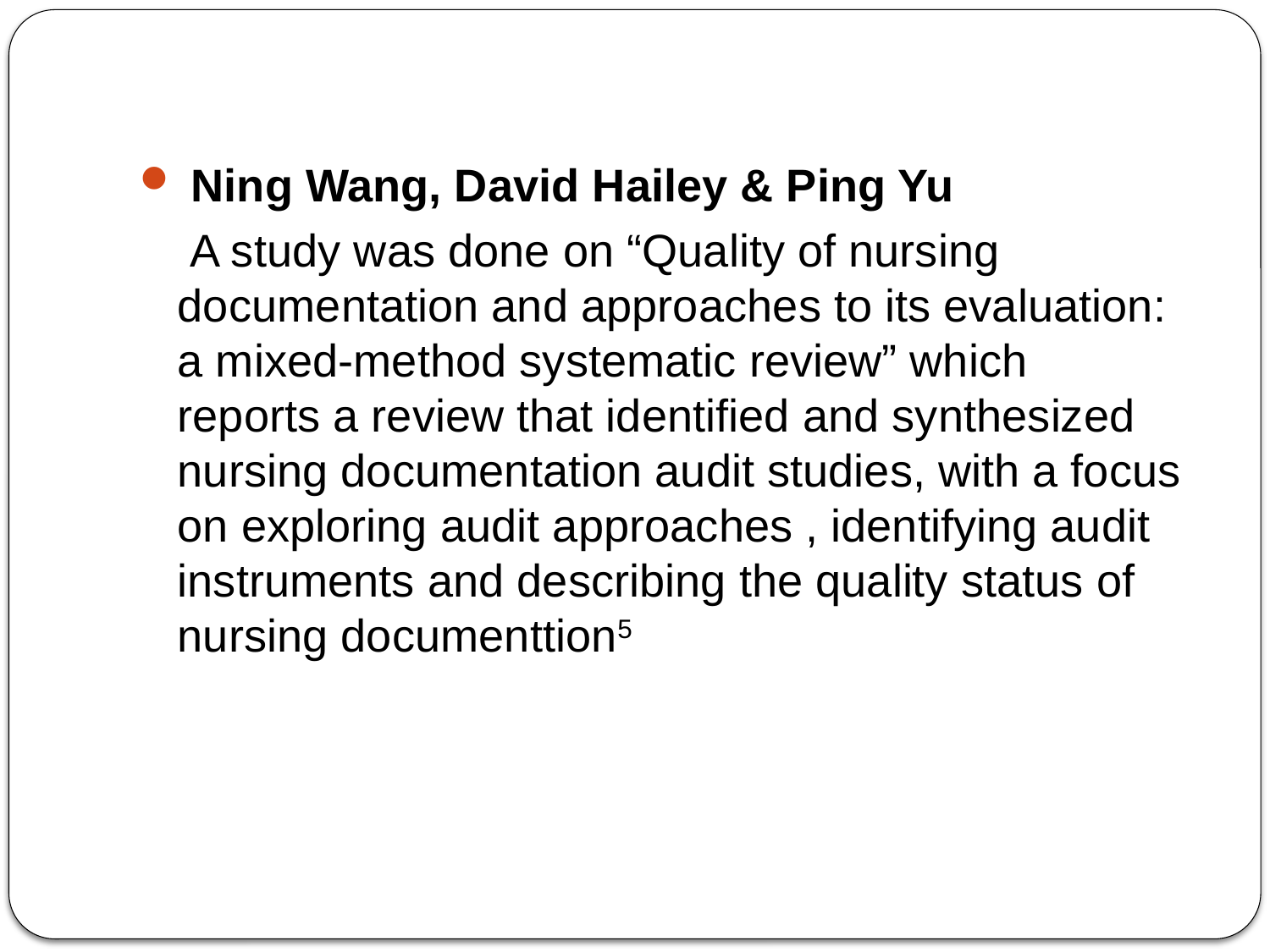

#

 Ning Wang, David Hailey & Ping Yu
    A study was done on “Quality of nursing documentation and approaches to its evaluation: a mixed-method systematic review” which  reports a review that identiﬁed and synthesized nursing documentation audit studies, with a focus on exploring audit approaches , identifying audit instruments and describing the quality status of nursing documenttion5